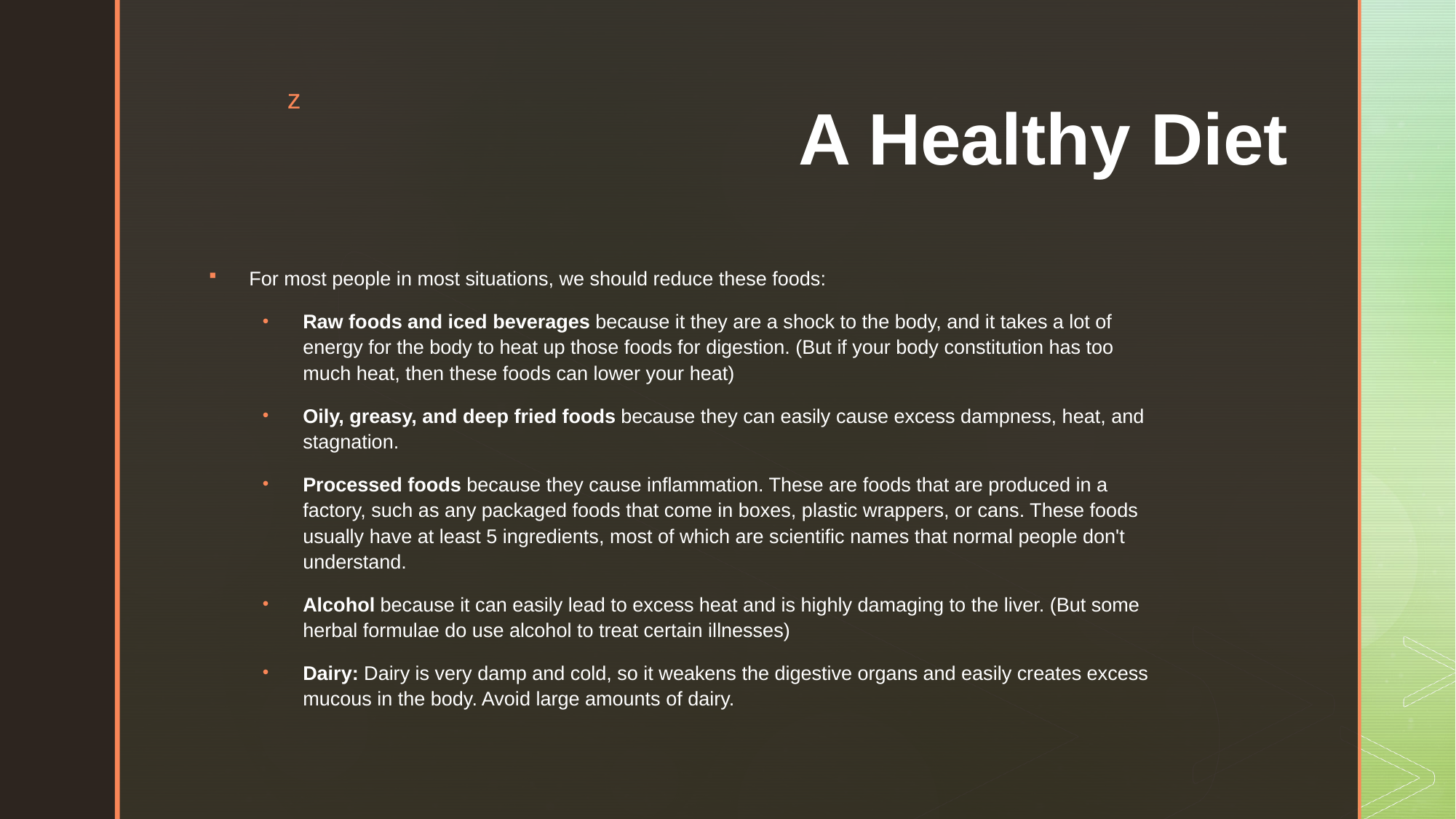

# A Healthy Diet
For most people in most situations, we should reduce these foods:
Raw foods and iced beverages because it they are a shock to the body, and it takes a lot of energy for the body to heat up those foods for digestion. (But if your body constitution has too much heat, then these foods can lower your heat)
Oily, greasy, and deep fried foods because they can easily cause excess dampness, heat, and stagnation.
Processed foods because they cause inflammation. These are foods that are produced in a factory, such as any packaged foods that come in boxes, plastic wrappers, or cans. These foods usually have at least 5 ingredients, most of which are scientific names that normal people don't understand.
Alcohol because it can easily lead to excess heat and is highly damaging to the liver. (But some herbal formulae do use alcohol to treat certain illnesses)
Dairy: Dairy is very damp and cold, so it weakens the digestive organs and easily creates excess mucous in the body. Avoid large amounts of dairy.